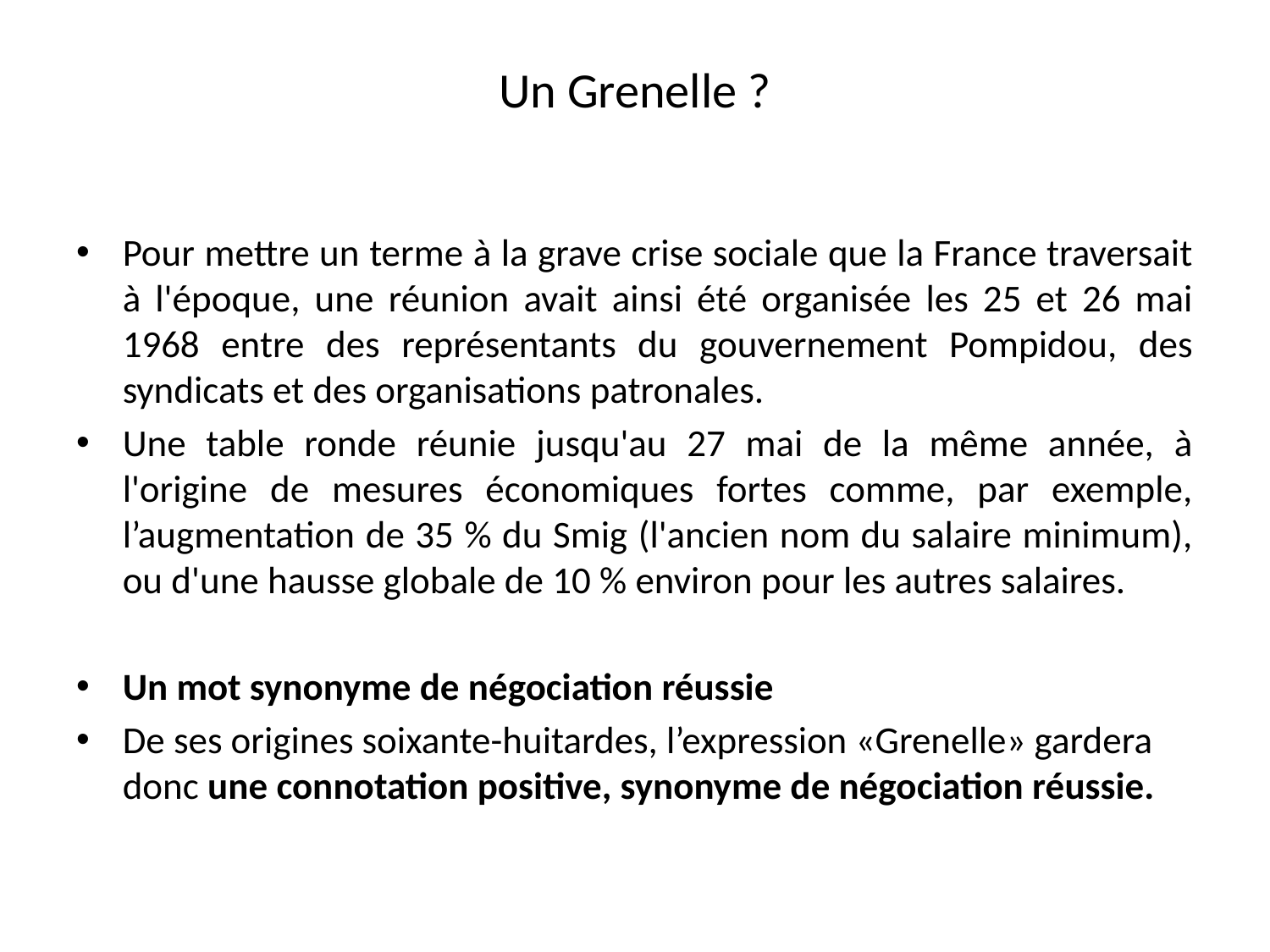

# Un Grenelle ?
Pour mettre un terme à la grave crise sociale que la France traversait à l'époque, une réunion avait ainsi été organisée les 25 et 26 mai 1968 entre des représentants du gouvernement Pompidou, des syndicats et des organisations patronales.
Une table ronde réunie jusqu'au 27 mai de la même année, à l'origine de mesures économiques fortes comme, par exemple, l’augmentation de 35 % du Smig (l'ancien nom du salaire minimum), ou d'une hausse globale de 10 % environ pour les autres salaires.

Un mot synonyme de négociation réussie
De ses origines soixante-huitardes, l’expression «Grenelle» gardera donc une connotation positive, synonyme de négociation réussie.